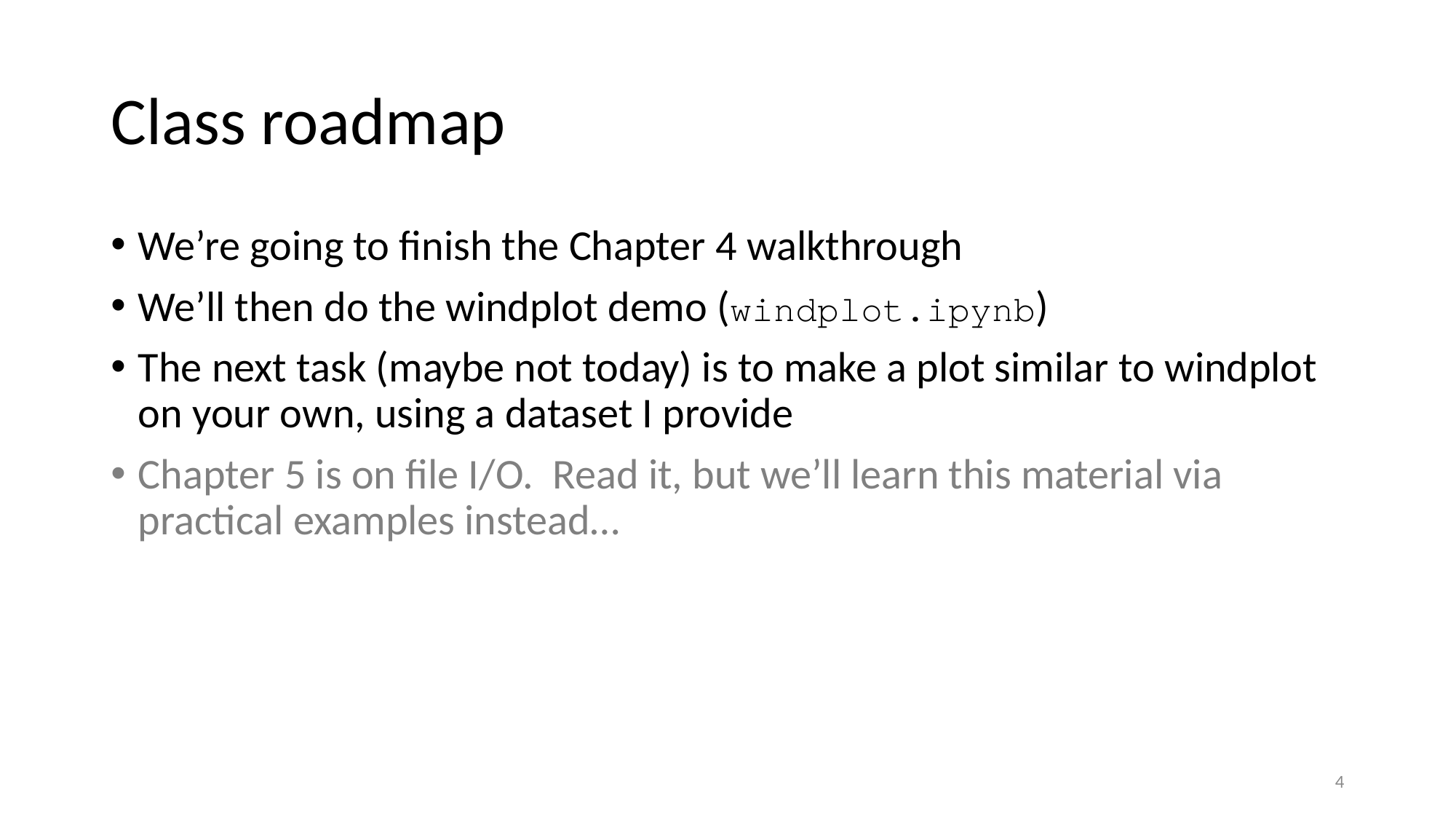

# Class roadmap
We’re going to finish the Chapter 4 walkthrough
We’ll then do the windplot demo (windplot.ipynb)
The next task (maybe not today) is to make a plot similar to windplot on your own, using a dataset I provide
Chapter 5 is on file I/O.  Read it, but we’ll learn this material via practical examples instead…
4